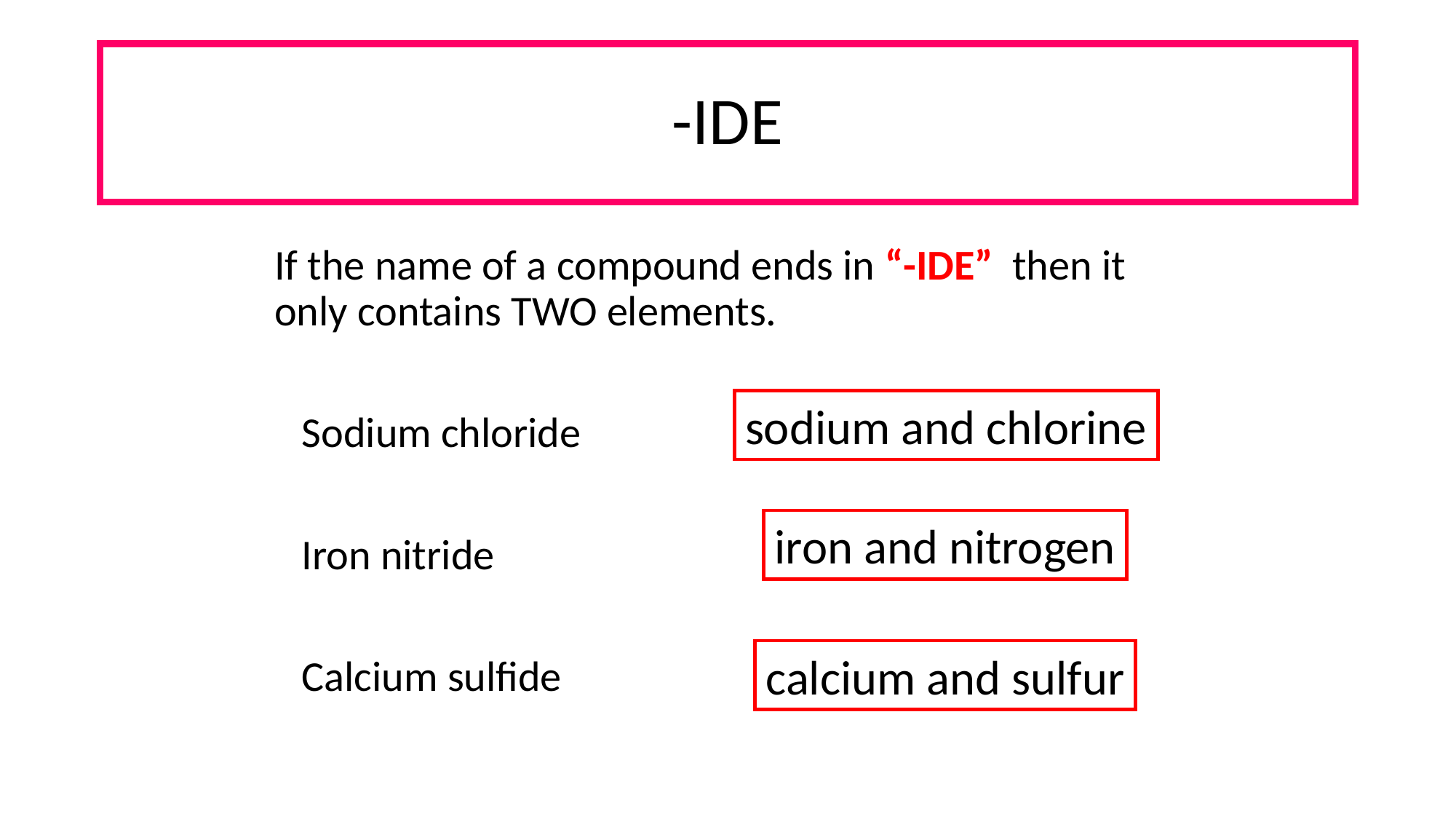

# -IDE
If the name of a compound ends in “-IDE”  then it only contains TWO elements.

	Sodium chloride

	Iron nitride

	Calcium sulfide
sodium and chlorine
iron and nitrogen
calcium and sulfur